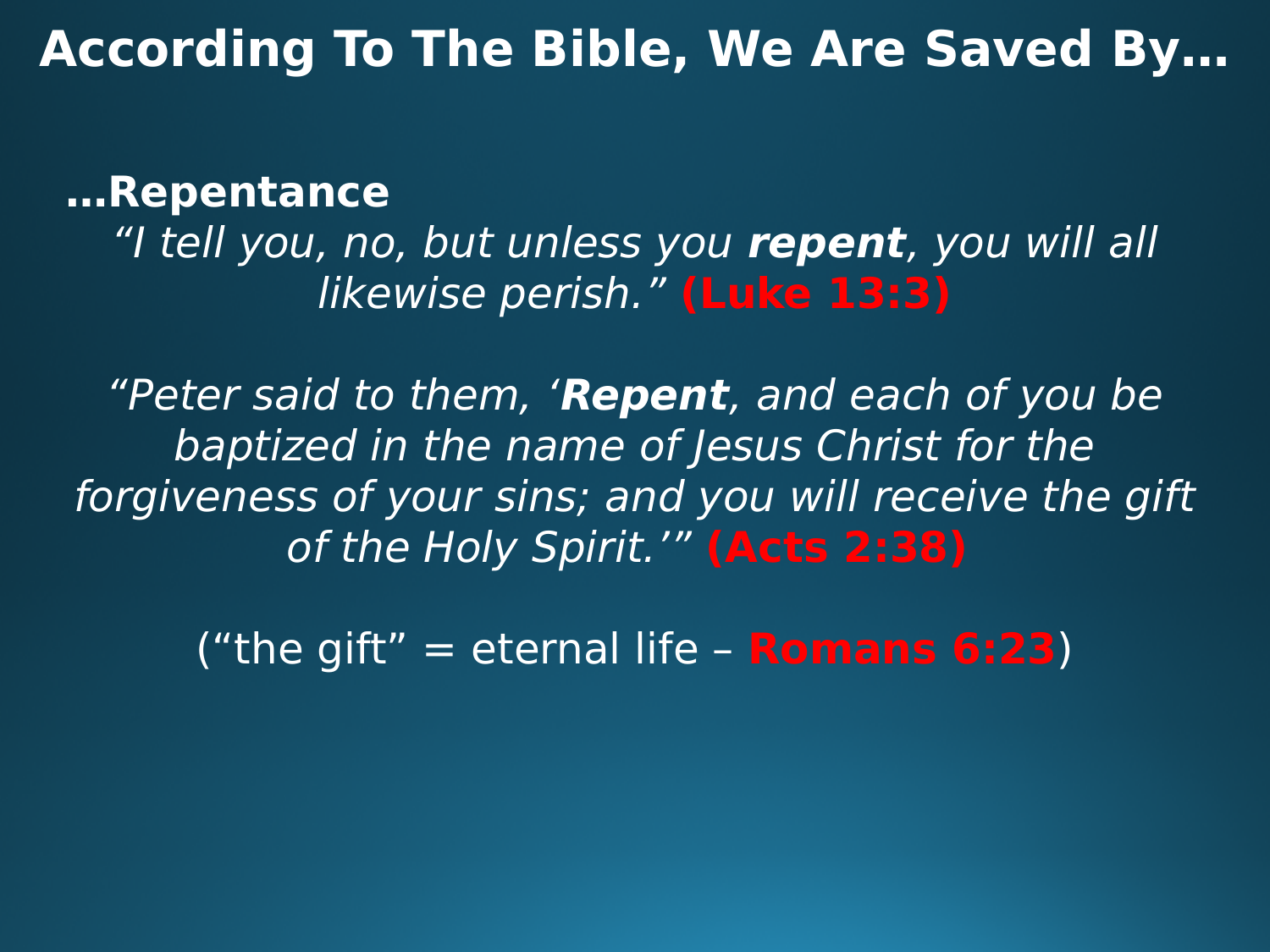

According To The Bible, We Are Saved By…
…Repentance
“I tell you, no, but unless you repent, you will all likewise perish.” (Luke 13:3)

“Peter said to them, ‘Repent, and each of you be baptized in the name of Jesus Christ for the forgiveness of your sins; and you will receive the gift of the Holy Spirit.’” (Acts 2:38)
(“the gift” = eternal life – Romans 6:23)